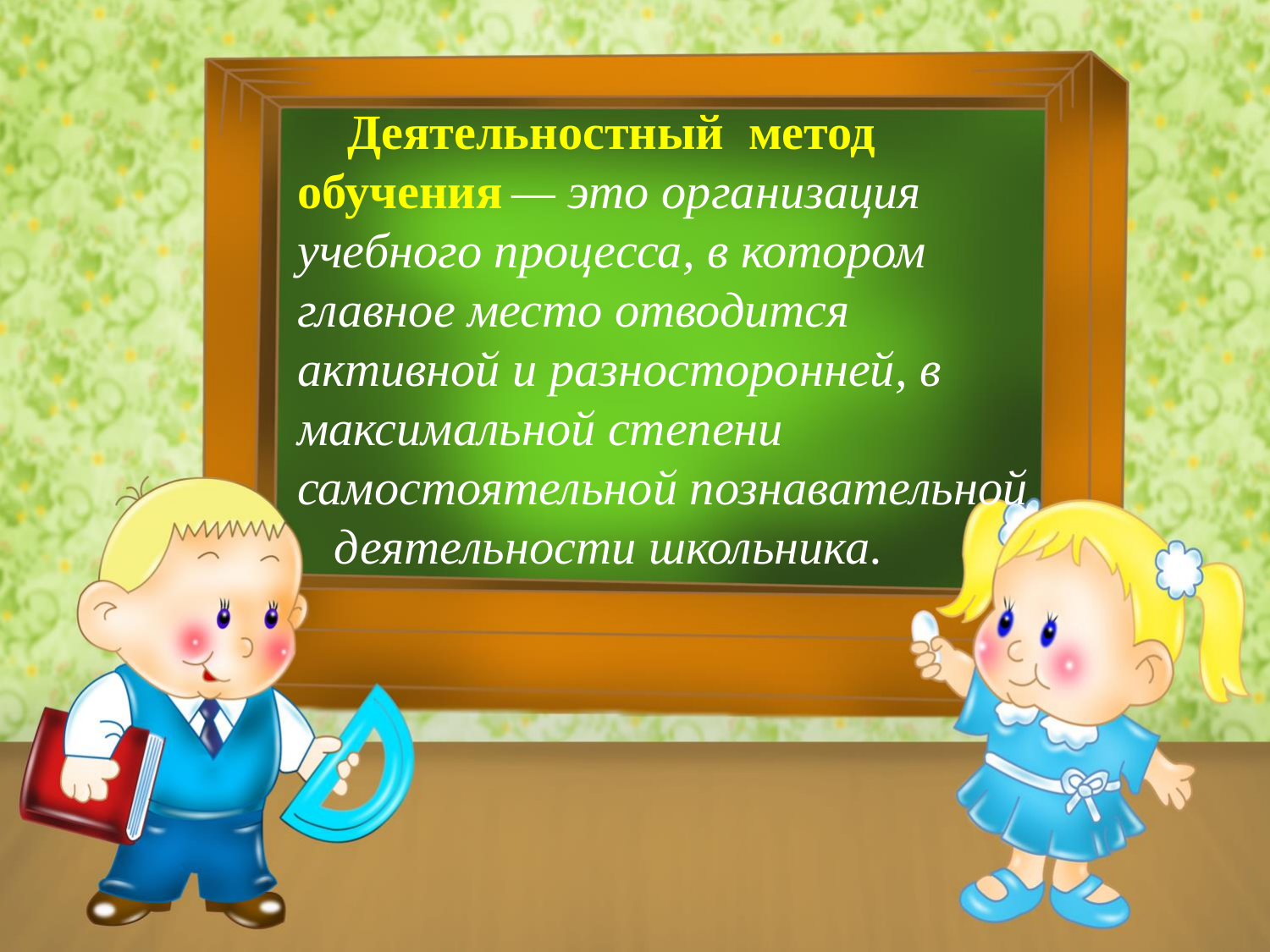

Деятельностный  метод обучения — это организация учебного процесса, в котором главное место отводится активной и разносторонней, в максимальной степени самостоятельной познавательной    деятельности школьника.